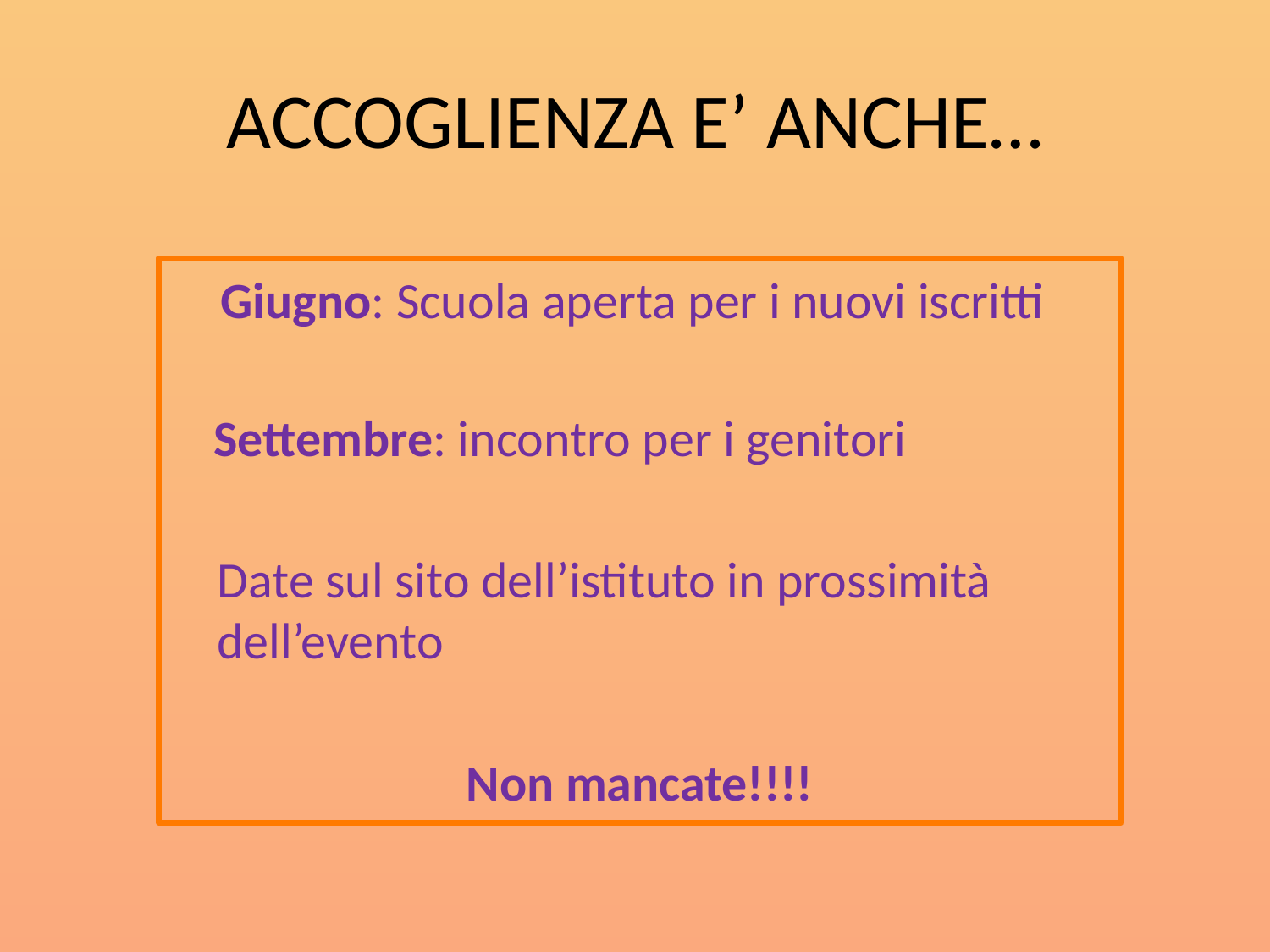

# ACCOGLIENZA E’ ANCHE…
    Giugno: Scuola aperta per i nuovi iscritti

    Settembre: incontro per i genitori

    Date sul sito dell’istituto in prossimità dell’evento

Non mancate!!!!